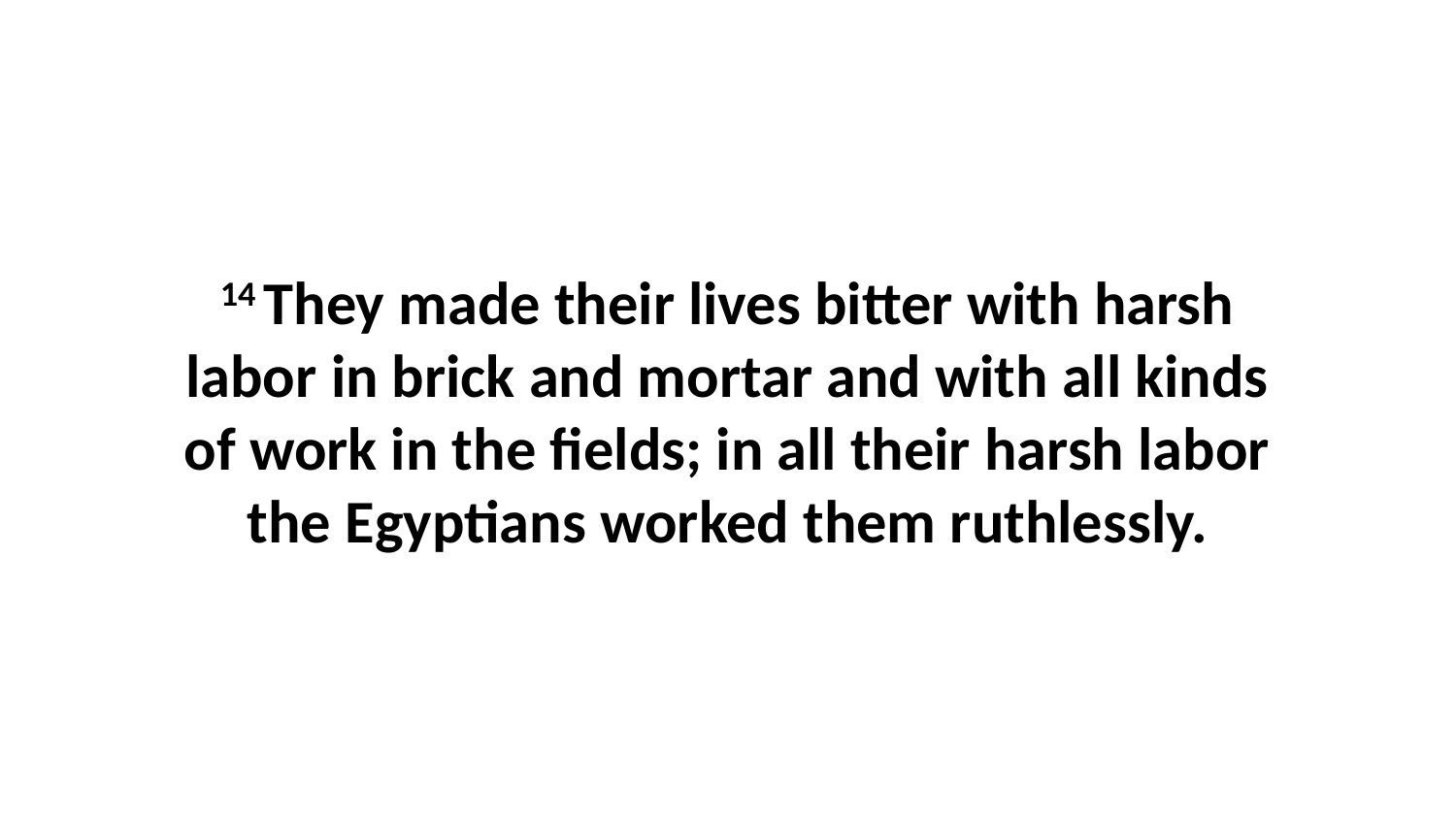

14 They made their lives bitter with harsh labor in brick and mortar and with all kinds of work in the fields; in all their harsh labor the Egyptians worked them ruthlessly.